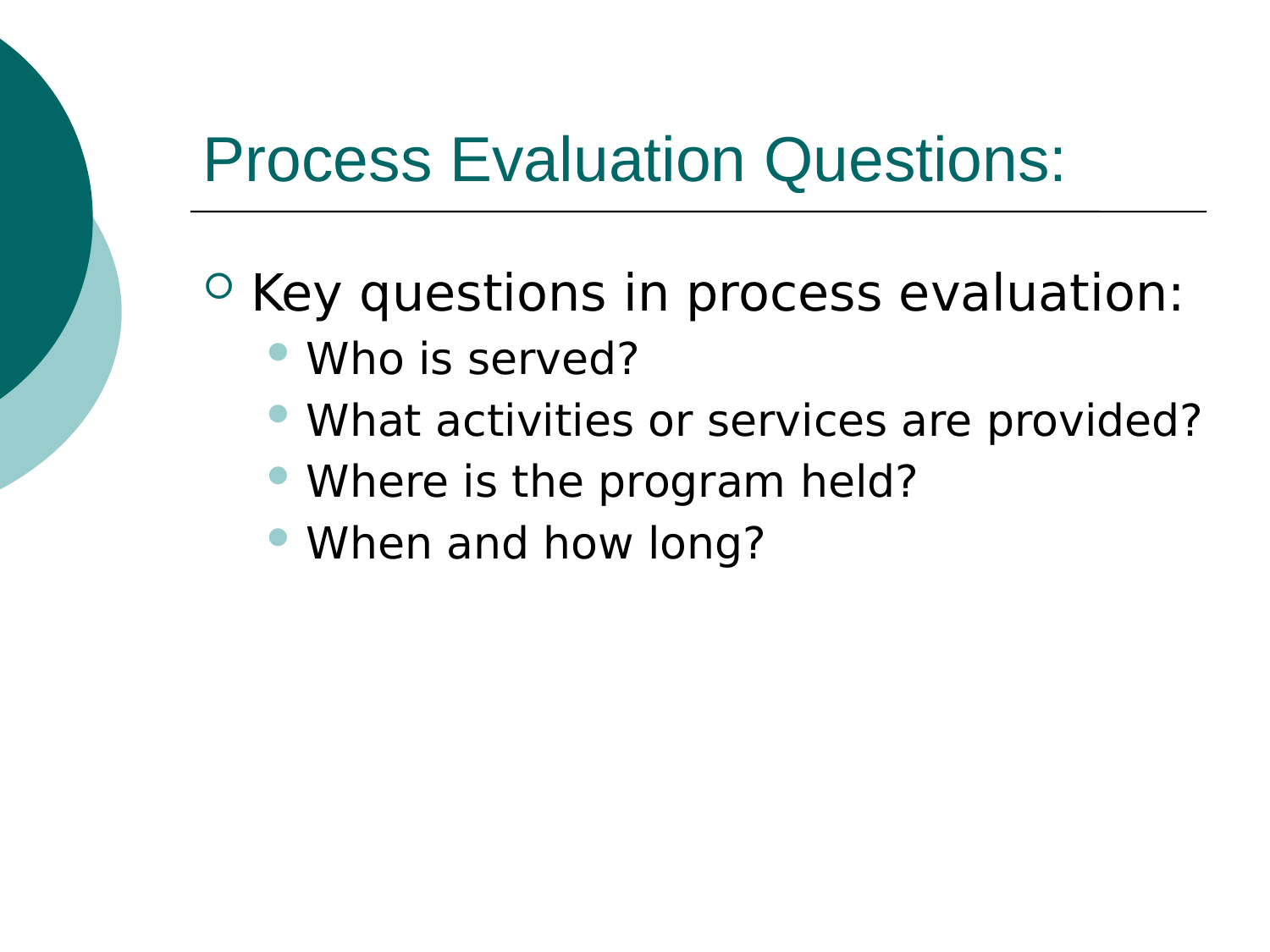

# Process Evaluation Questions:
Key questions in process evaluation:
Who is served?
What activities or services are provided?
Where is the program held?
When and how long?